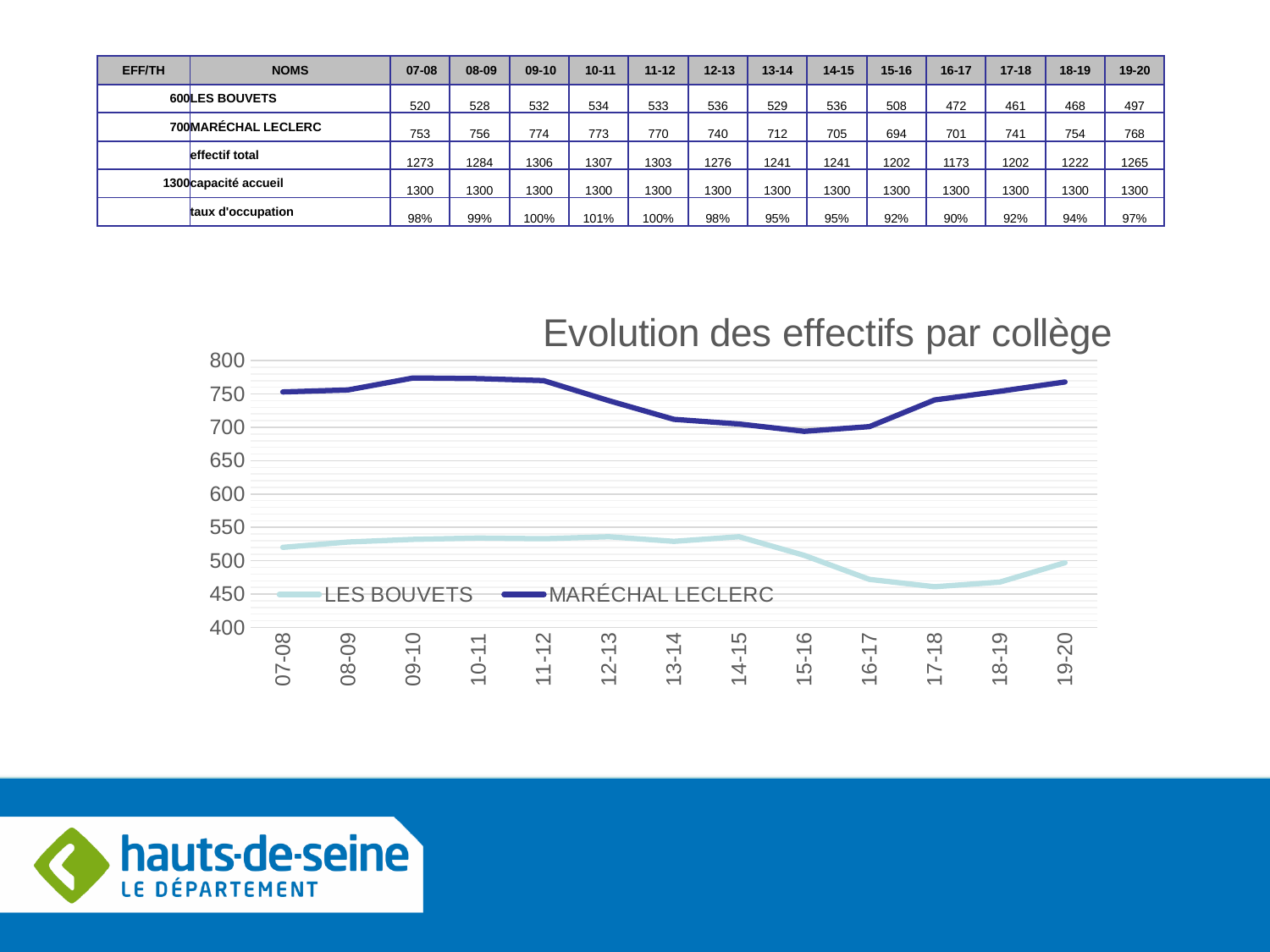

| EFF/TH | NOMS | 07-08 | 08-09 | 09-10 | 10-11 | 11-12 | 12-13 | 13-14 | 14-15 | 15-16 | 16-17 | 17-18 | 18-19 | 19-20 |
| --- | --- | --- | --- | --- | --- | --- | --- | --- | --- | --- | --- | --- | --- | --- |
| 600 | LES BOUVETS | 520 | 528 | 532 | 534 | 533 | 536 | 529 | 536 | 508 | 472 | 461 | 468 | 497 |
| 700 | MARÉCHAL LECLERC | 753 | 756 | 774 | 773 | 770 | 740 | 712 | 705 | 694 | 701 | 741 | 754 | 768 |
|  | effectif total | 1273 | 1284 | 1306 | 1307 | 1303 | 1276 | 1241 | 1241 | 1202 | 1173 | 1202 | 1222 | 1265 |
| 1300 | capacité accueil | 1300 | 1300 | 1300 | 1300 | 1300 | 1300 | 1300 | 1300 | 1300 | 1300 | 1300 | 1300 | 1300 |
|  | taux d'occupation | 98% | 99% | 100% | 101% | 100% | 98% | 95% | 95% | 92% | 90% | 92% | 94% | 97% |

### Chart: Evolution des effectifs par collège

| Category | LES BOUVETS | MARÉCHAL LECLERC |
|---|---|---|
|  07-08 | 520.0 | 753.0 |
|  08-09 | 528.0 | 756.0 |
|  09-10 | 532.0 | 774.0 |
|  10-11 | 534.0 | 773.0 |
|  11-12 | 533.0 | 770.0 |
|  12-13 | 536.0 | 740.0 |
| 13-14 | 529.0 | 712.0 |
|  14-15 | 536.0 | 705.0 |
| 15-16 | 508.0 | 694.0 |
| 16-17 | 472.0 | 701.0 |
| 17-18 | 461.0 | 741.0 |
| 18-19 | 468.0 | 754.0 |
| 19-20 | 497.0 | 768.0 |